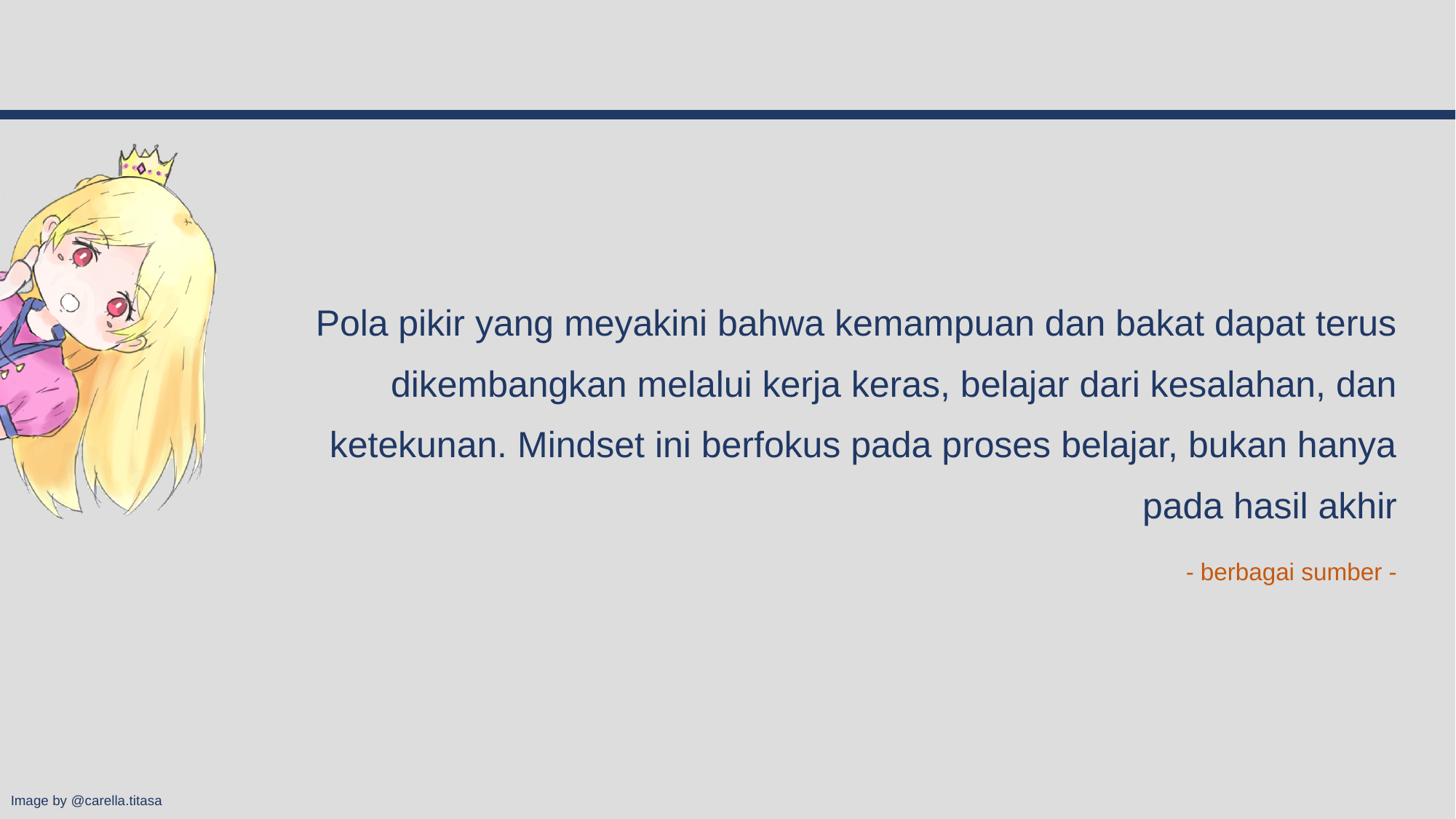

#
Pola pikir yang meyakini bahwa kemampuan dan bakat dapat terus dikembangkan melalui kerja keras, belajar dari kesalahan, dan ketekunan. Mindset ini berfokus pada proses belajar, bukan hanya pada hasil akhir
- berbagai sumber -